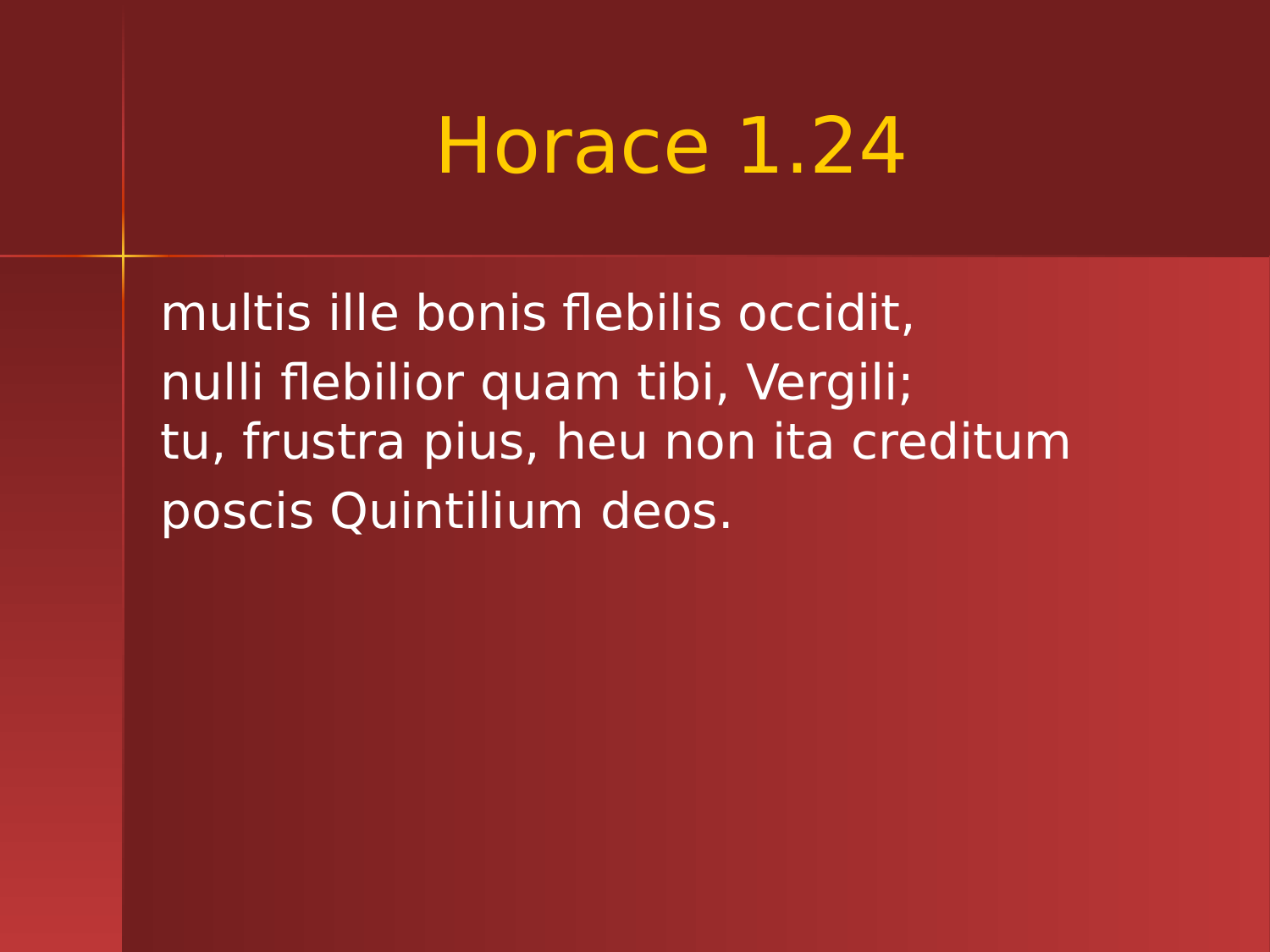

# Horace 1.24
multis ille bonis flebilis occidit,
nulli flebilior quam tibi, Vergili;
tu, frustra pius, heu non ita creditum
poscis Quintilium deos.